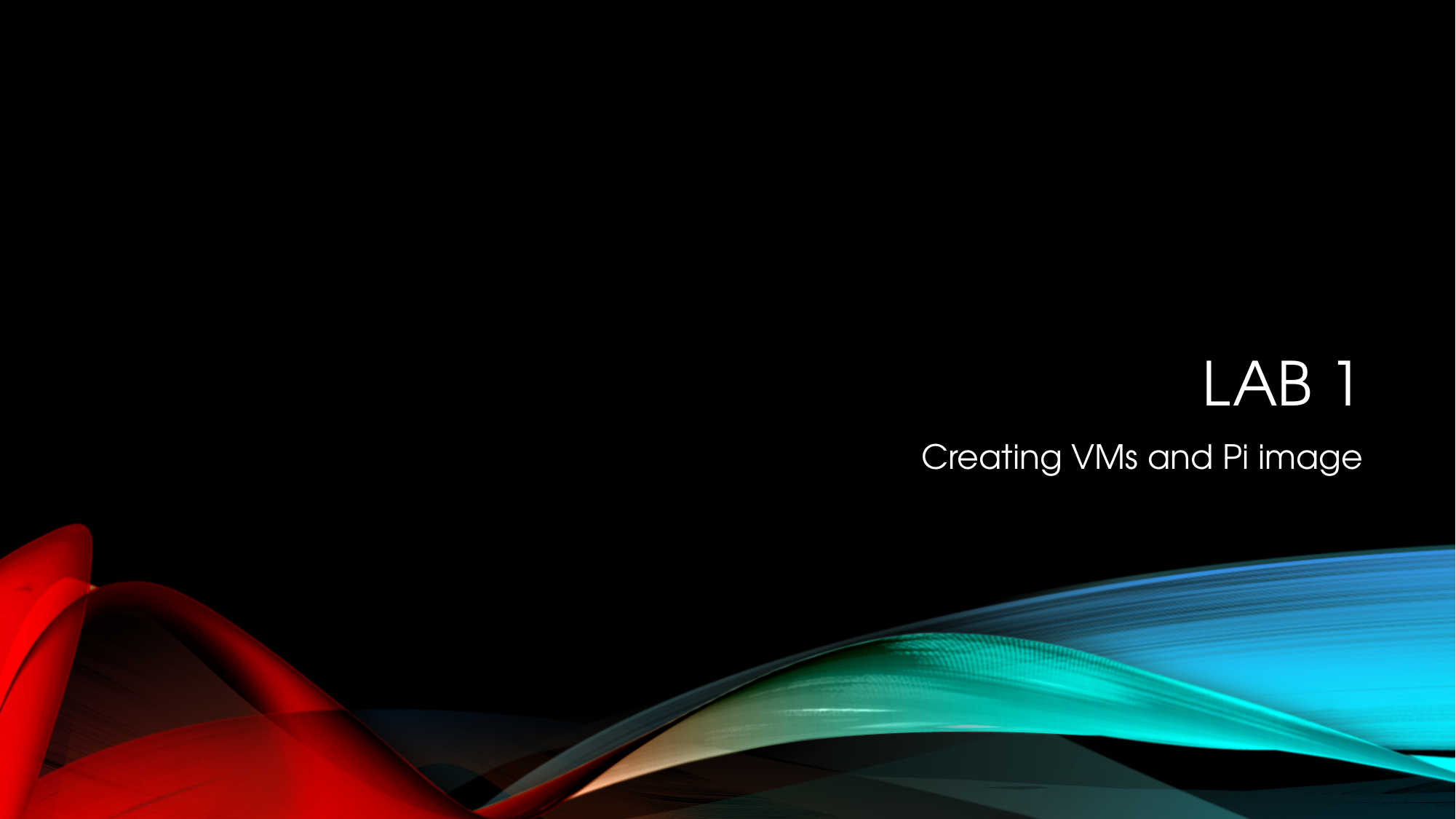

# Lab 1
Creating VMs and Pi image